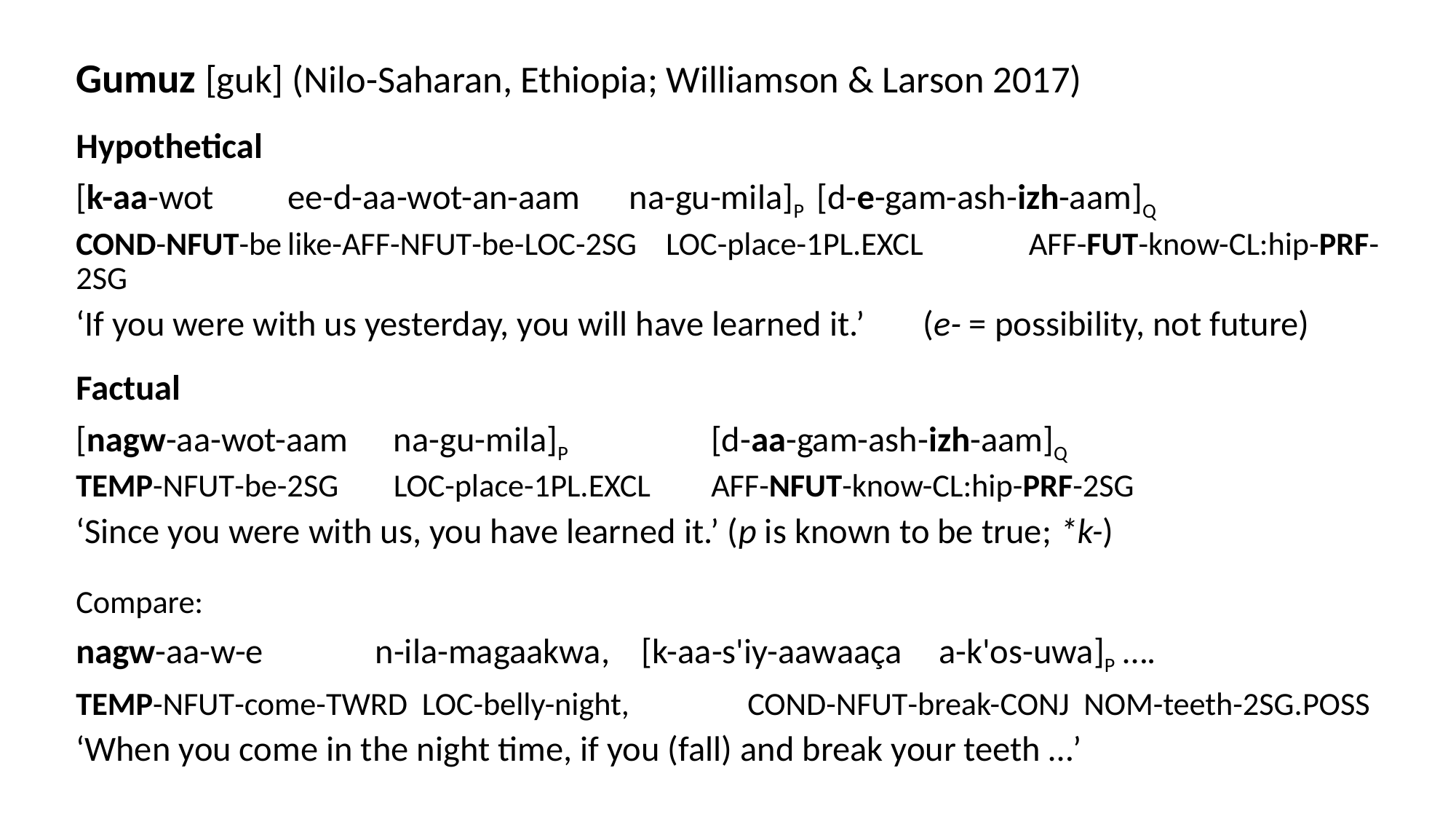

Gumuz [guk] (Nilo-Saharan, Ethiopia; Williamson & Larson 2017)
Hypothetical
[k-aa-wot	ee-d-aa-wot-an-aam 	   na-gu-mila]P		[d-e-gam-ash-izh-aam]Q
cond-nfut-be	like-aff-nfut-be-loc-2sg    loc-place-1pl.excl	aff-fut-know-cl:hip-prf-2sg
‘If you were with us yesterday, you will have learned it.’ 	(e- = possibility, not future)
Factual
[nagw-aa-wot-aam 	na-gu-mila]P		[d-aa-gam-ash-izh-aam]Q
temp-nfut-be-2sg 	loc-place-1pl.excl	aff-nfut-know-cl:hip-prf-2sg
‘Since you were with us, you have learned it.’ (p is known to be true; *k-)

Compare:
nagw-aa-w-e  	           n-ila-magaakwa,    [k-aa-s'iy-aawaaça	  a-k'os-uwa]P ….
temp-nfut-come-twrd  loc-belly-night,	     cond-nfut-break-conj  nom-teeth-2sg.poss
‘When you come in the night time, if you (fall) and break your teeth …’